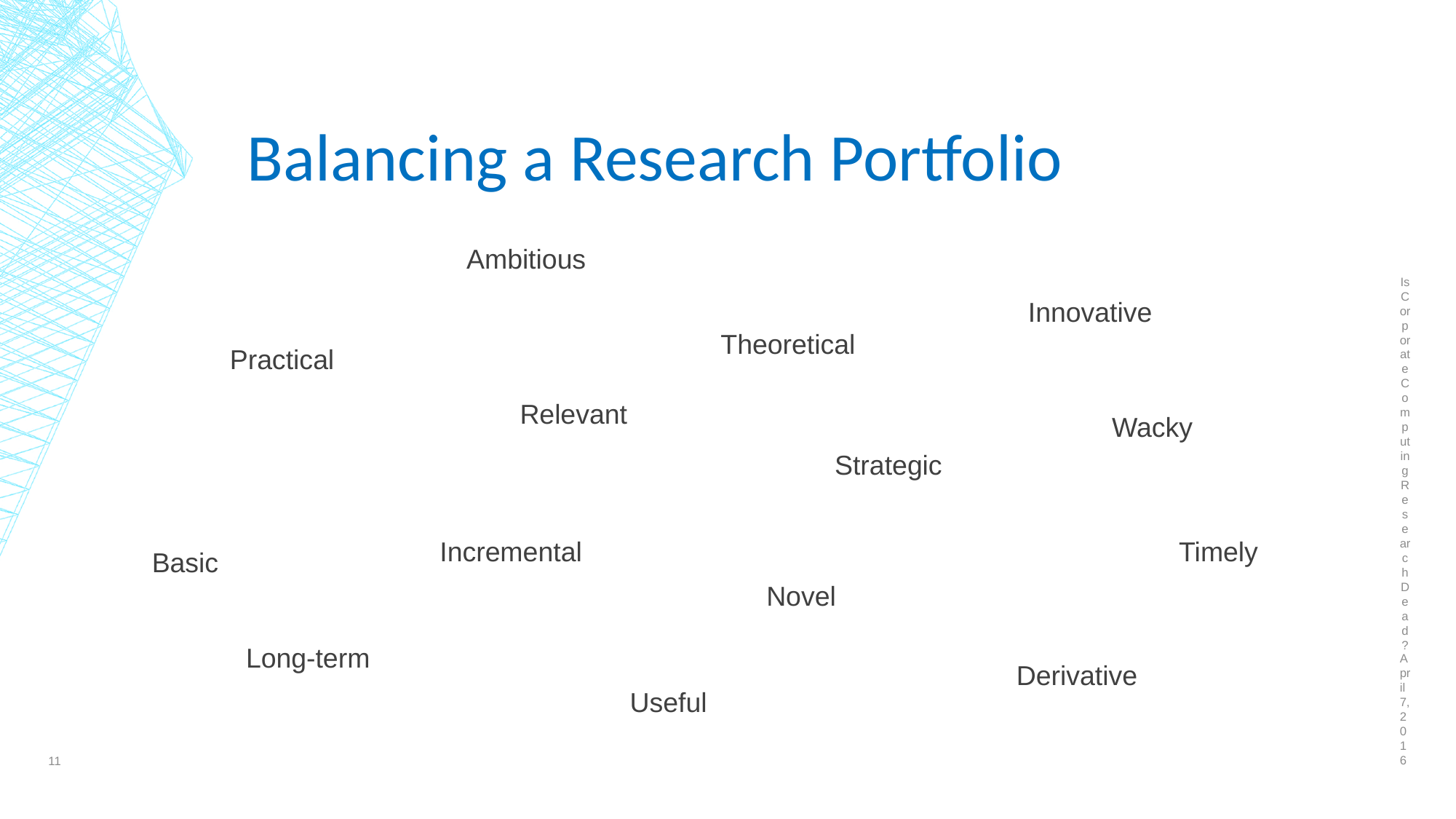

Is Corporate Computing Research Dead?
# Balancing a Research Portfolio
Ambitious
Innovative
Theoretical
Practical
Relevant
Wacky
Strategic
Incremental
Timely
Basic
Novel
Long-term
Derivative
Useful
April 7, 2016
11